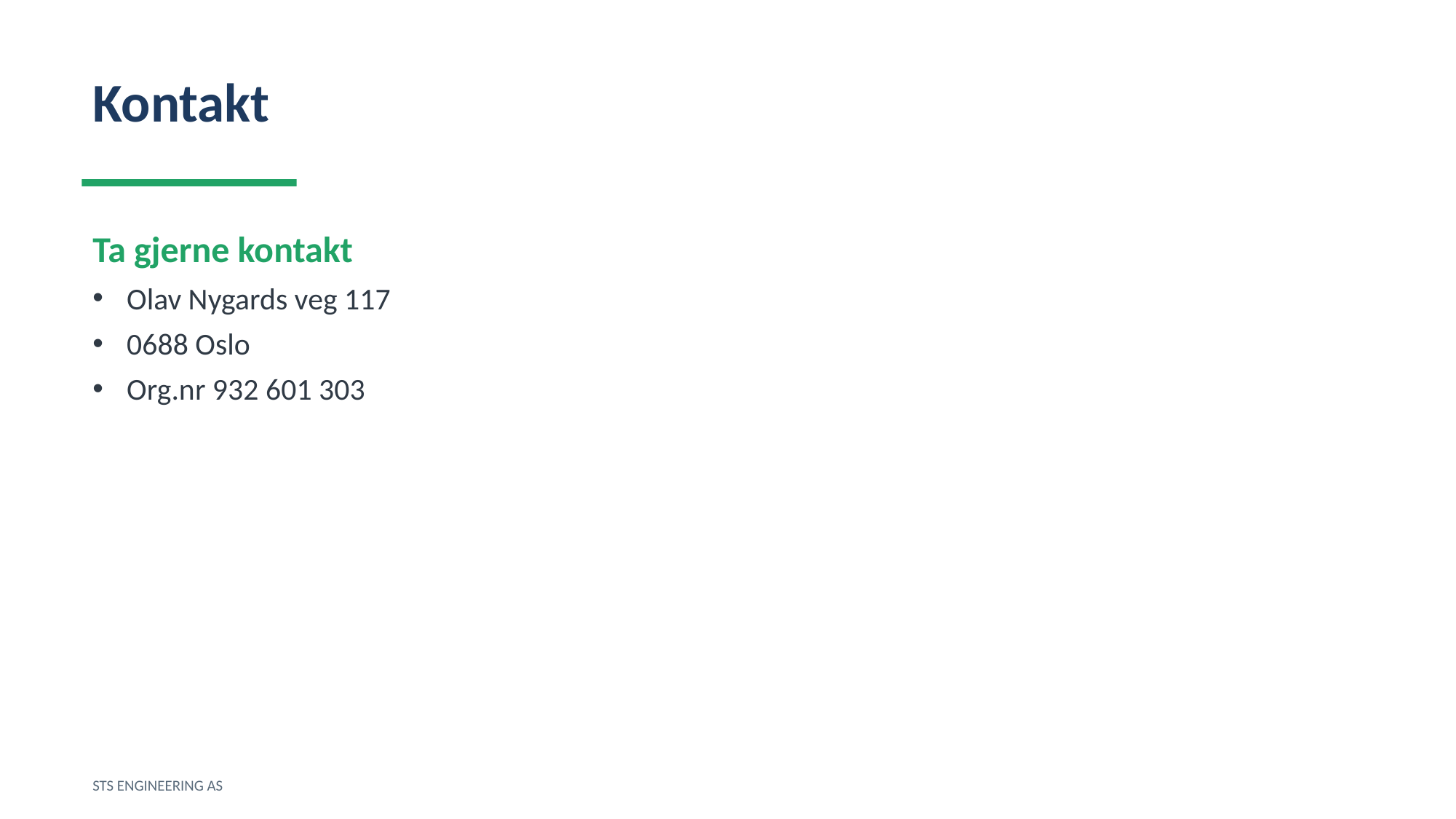

Kontakt

Ta gjerne kontakt
Olav Nygards veg 117
0688 Oslo
Org.nr 932 601 303
STS ENGINEERING AS